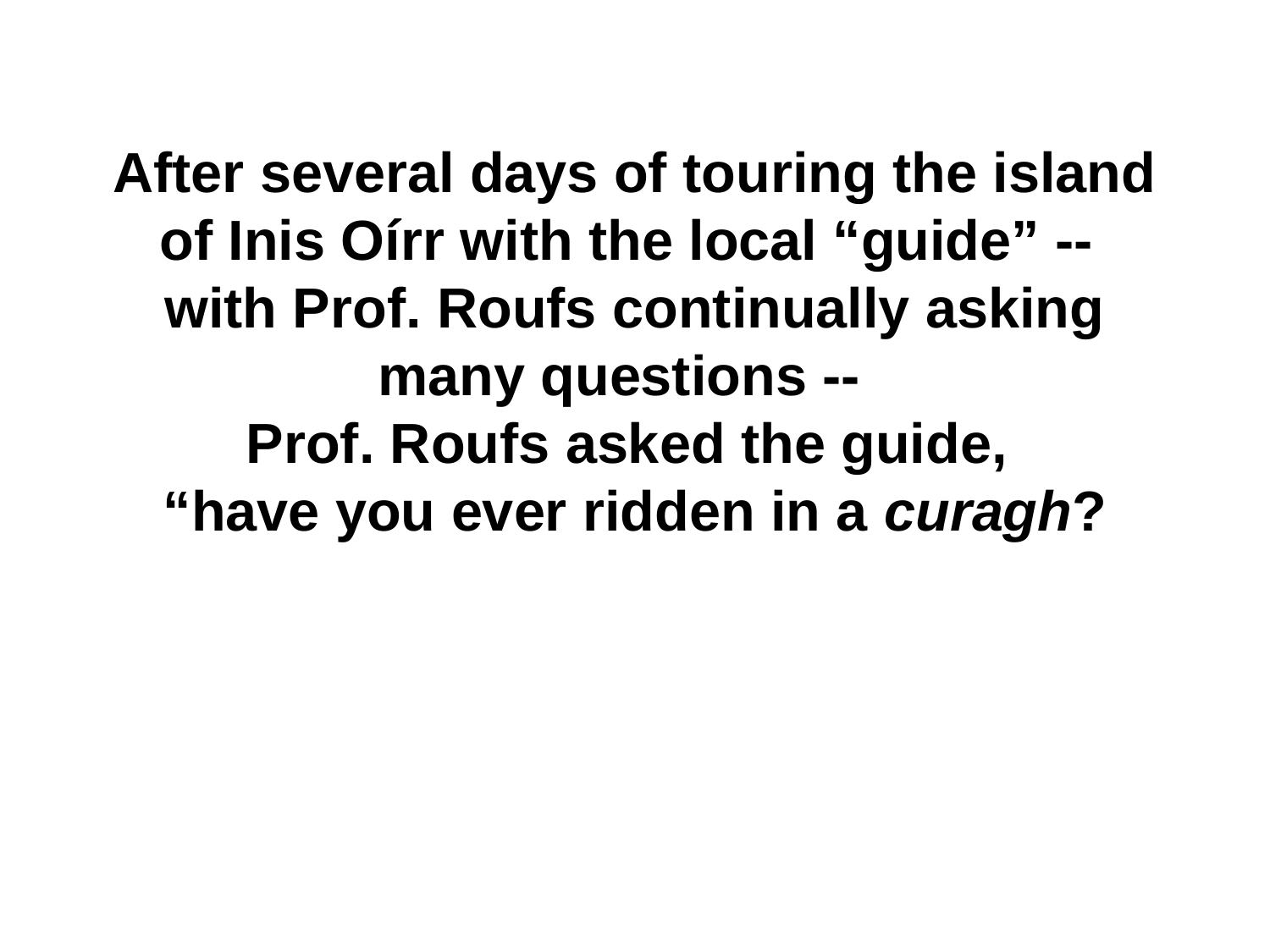

After several days of touring the island of Inis Oírr with the local “guide” --  with Prof. Roufs continually asking many questions --
Prof. Roufs asked the guide,
“have you ever ridden in a curagh?

The wonderful and normally very patient young guide very kindly turned to Prof. Roufs (as you will see in the next picture) and asked him . . .